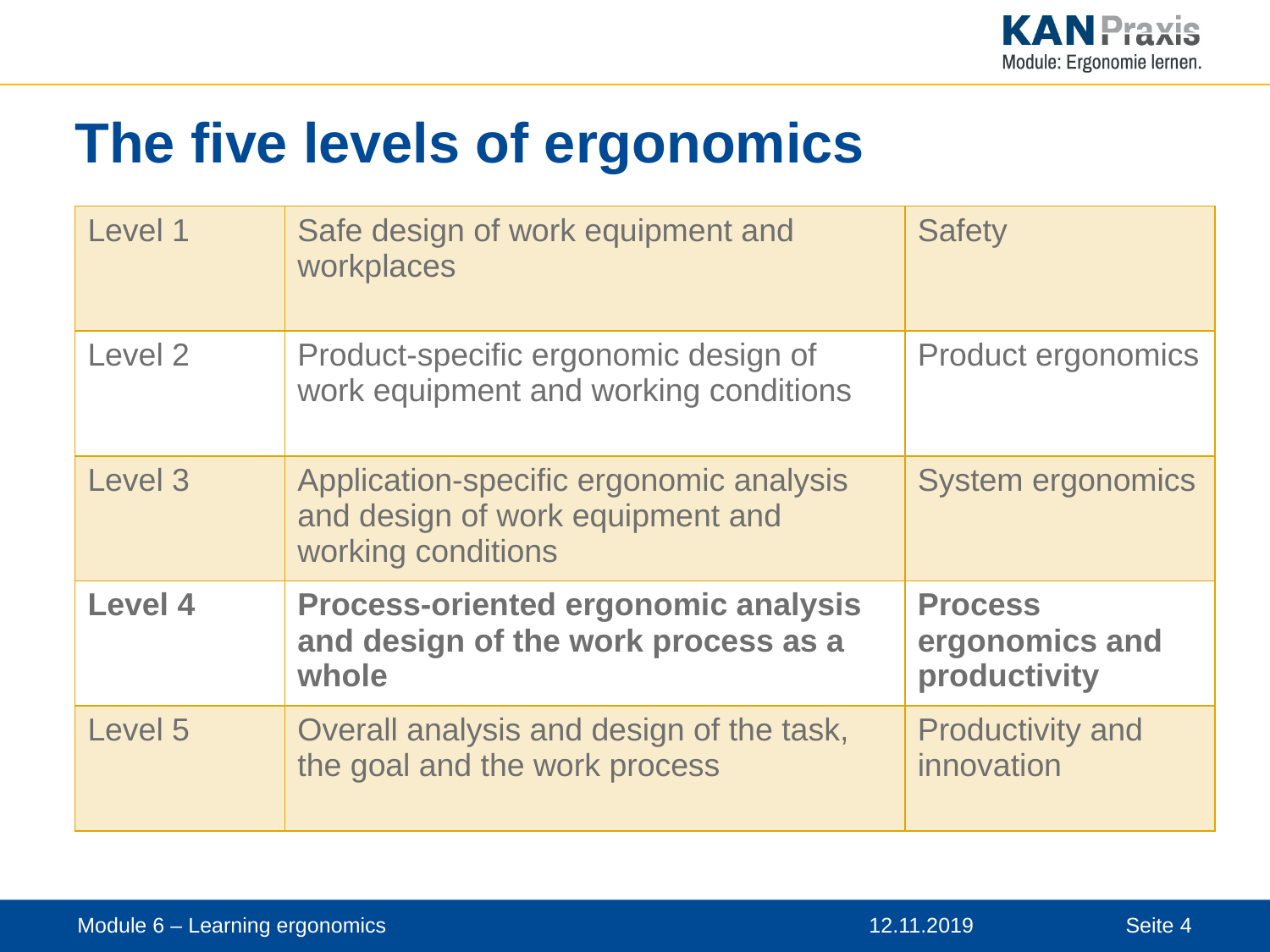

# The five levels of ergonomics
| Level 1 | Safe design of work equipment and workplaces | Safety |
| --- | --- | --- |
| Level 2 | Product-specific ergonomic design of work equipment and working conditions | Product ergonomics |
| Level 3 | Application-specific ergonomic analysis and design of work equipment and working conditions | System ergonomics |
| Level 4 | Process-oriented ergonomic analysis and design of the work process as a whole | Process ergonomics and productivity |
| Level 5 | Overall analysis and design of the task, the goal and the work process | Productivity and innovation |
Module 6 – Learning ergonomics
12.11.2019
Seite 4